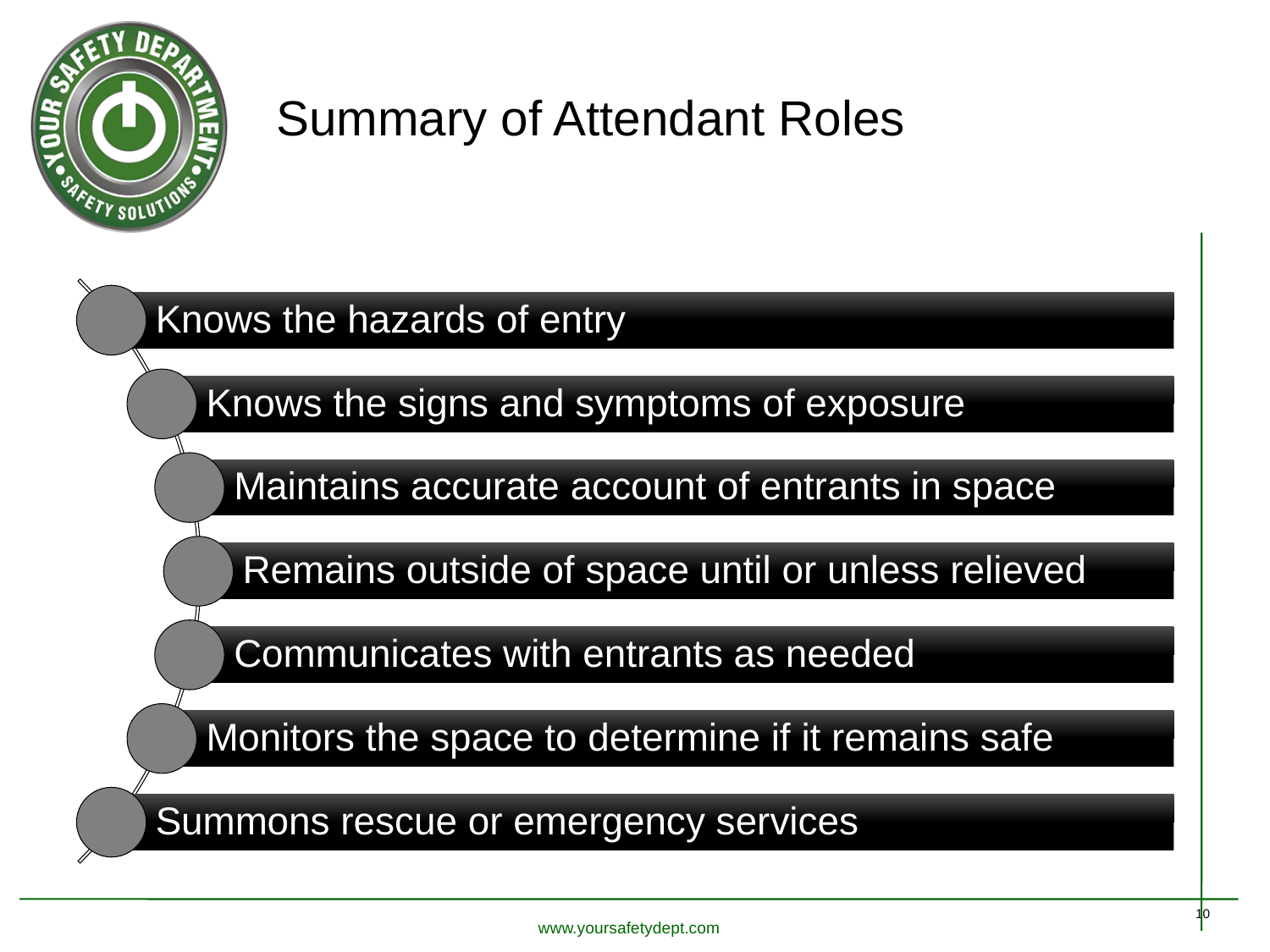

# Summary of Attendant Roles
Knows the hazards of entry
Knows the signs and symptoms of exposure
Maintains accurate account of entrants in space
Remains outside of space until or unless relieved
Communicates with entrants as needed
Monitors the space to determine if it remains safe
Summons rescue or emergency services